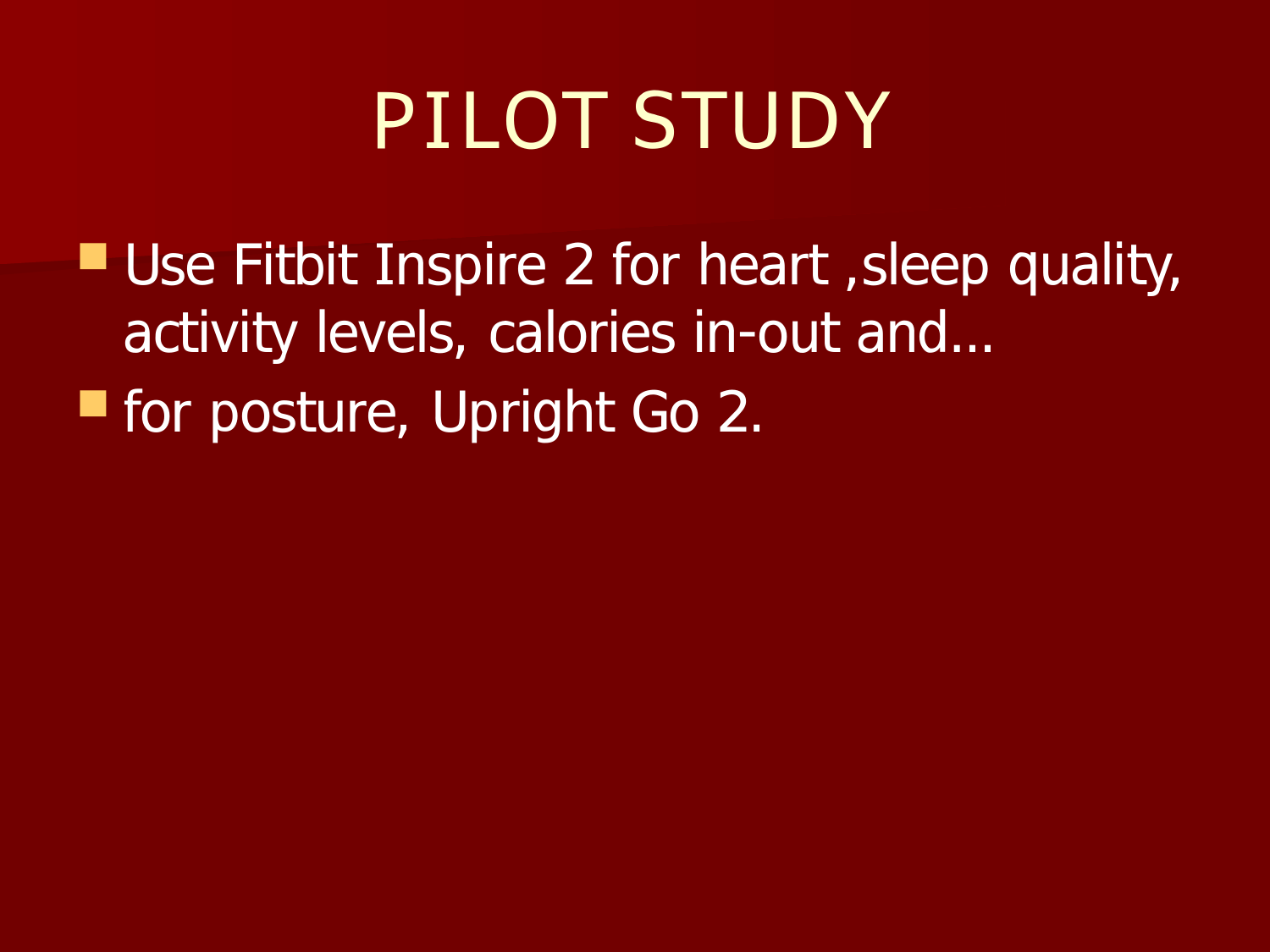

# PILOT STUDY
Use Fitbit Inspire 2 for heart ,sleep quality, activity levels, calories in-out and…
for posture, Upright Go 2.